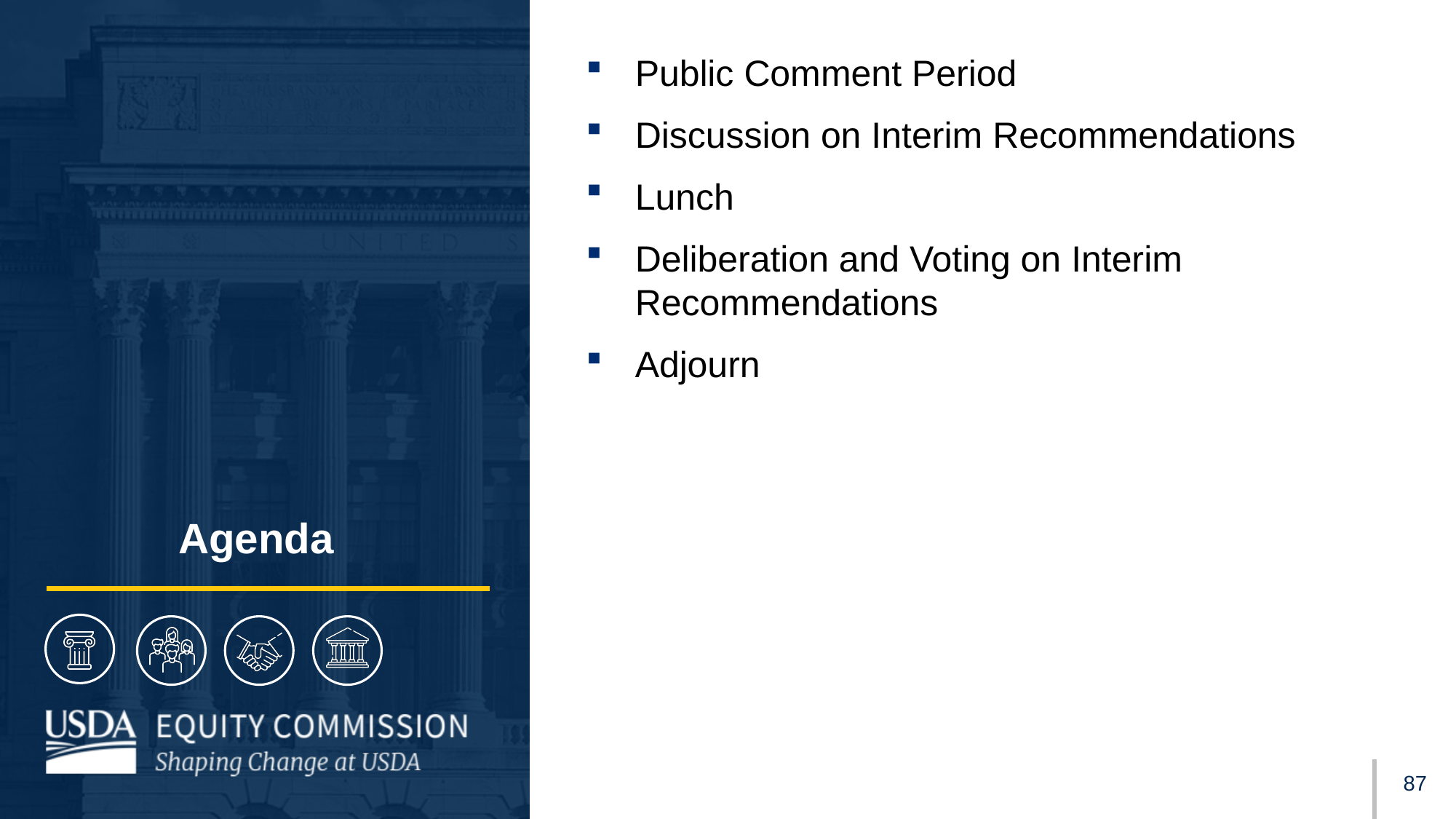

Public Comment Period
Discussion on Interim Recommendations
Lunch
Deliberation and Voting on Interim Recommendations
Adjourn
# Agenda
87